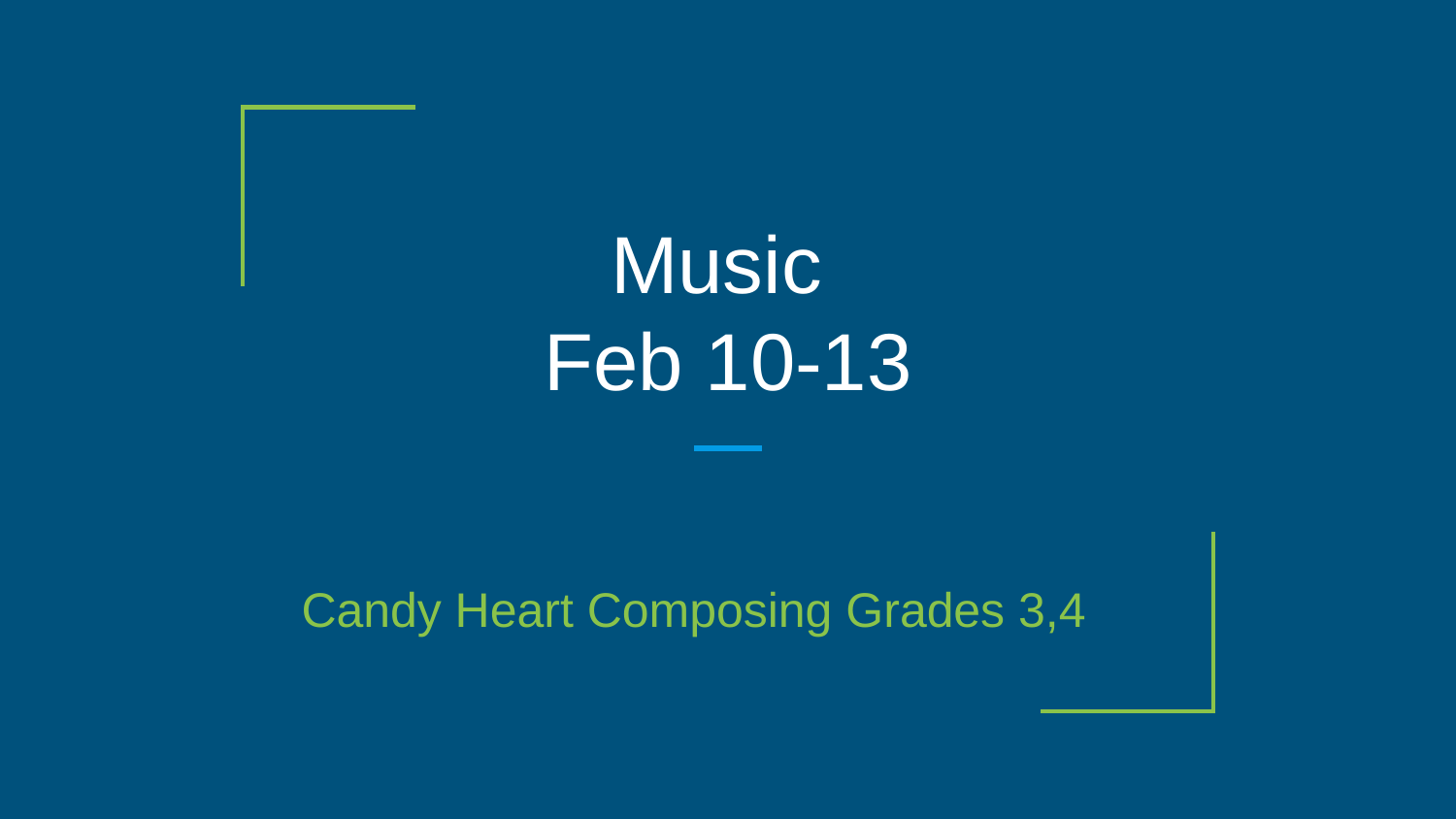

# Music
Feb 10-13

Candy Heart Composing Grades 3,4